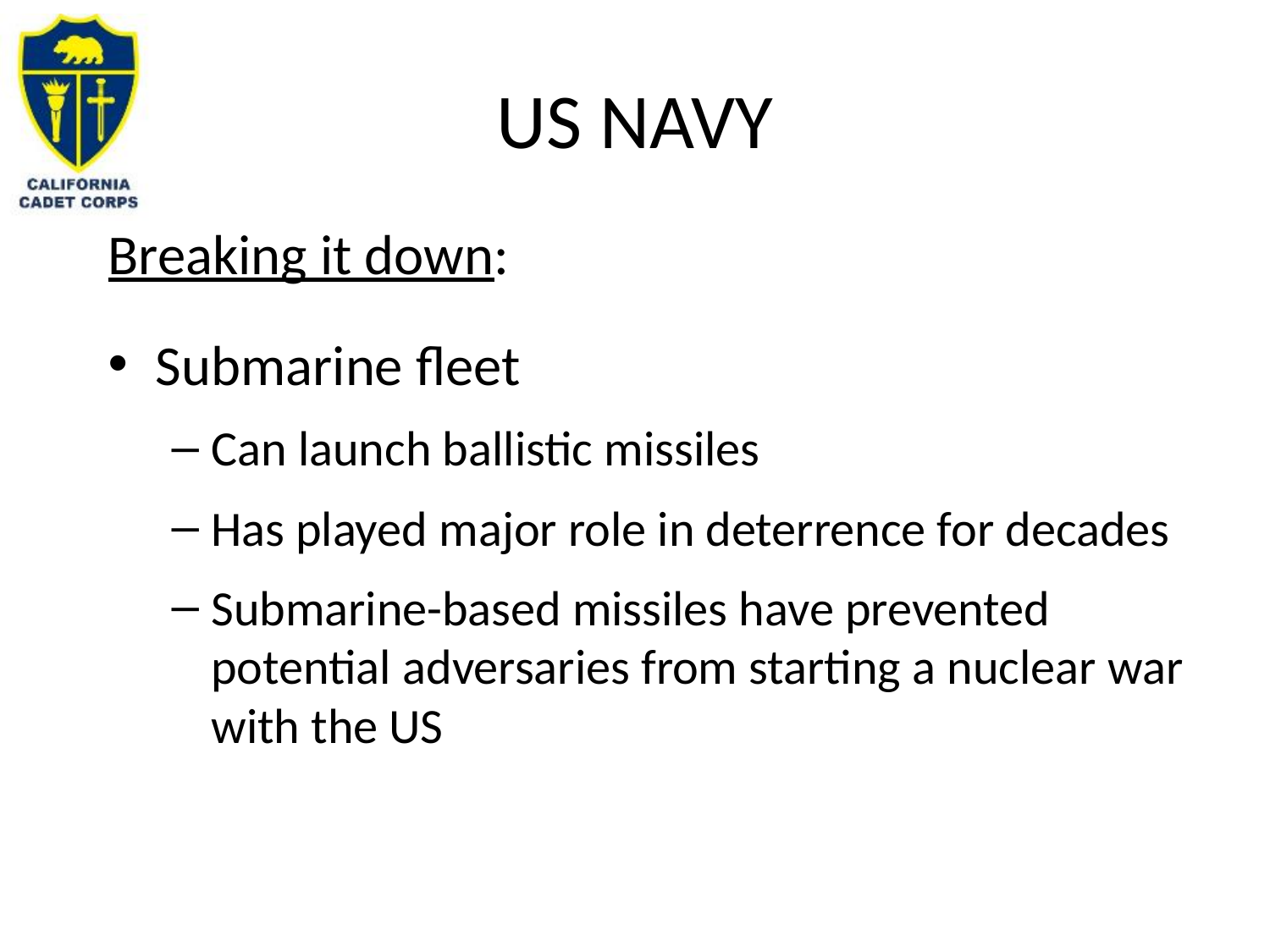

# US NAVY
Breaking it down:
Submarine fleet
Can launch ballistic missiles
Has played major role in deterrence for decades
Submarine-based missiles have prevented potential adversaries from starting a nuclear war with the US